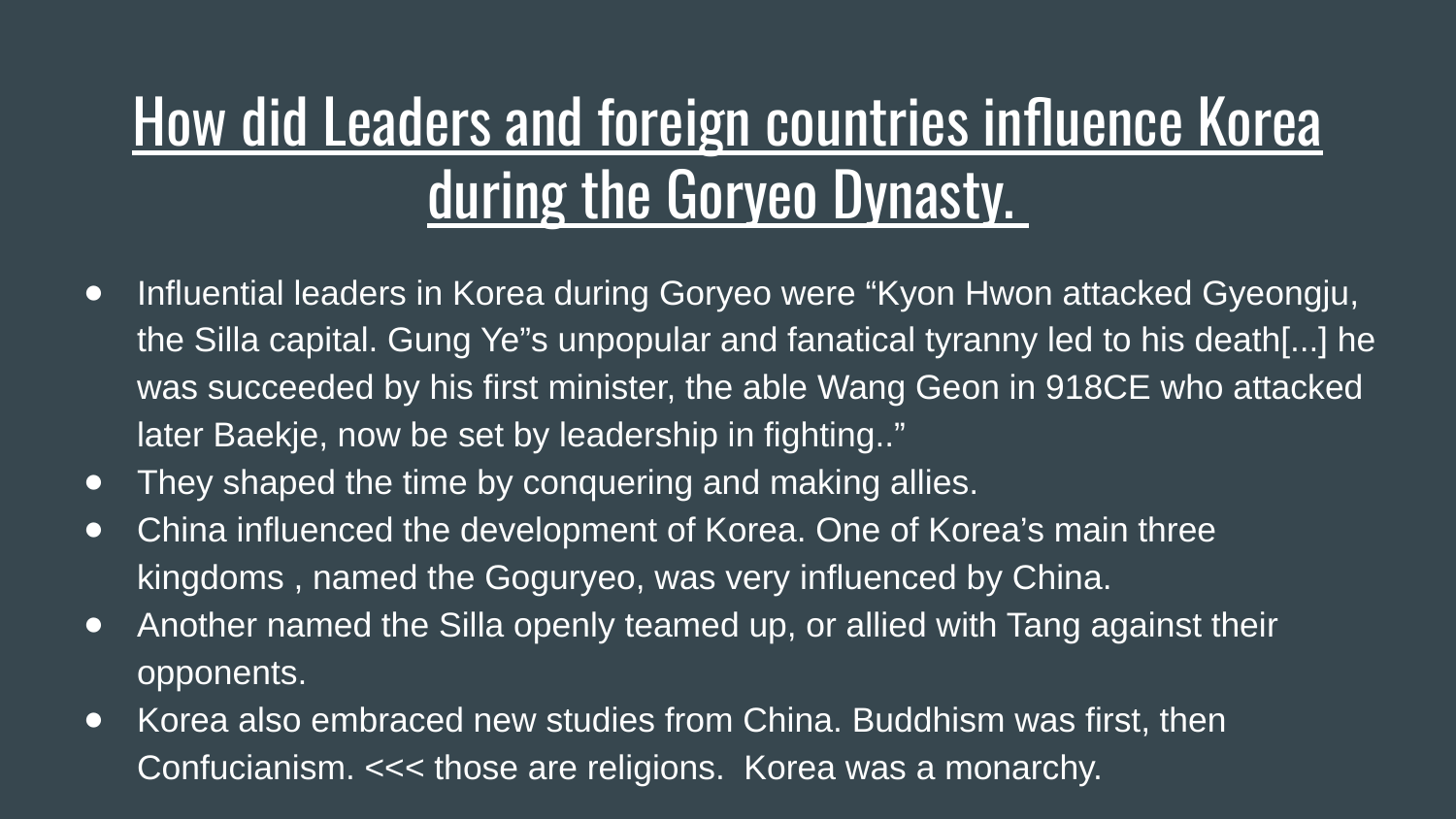

# How did Leaders and foreign countries influence Korea during the Goryeo Dynasty.

Influential leaders in Korea during Goryeo were “Kyon Hwon attacked Gyeongju, the Silla capital. Gung Ye”s unpopular and fanatical tyranny led to his death[...] he was succeeded by his first minister, the able Wang Geon in 918CE who attacked later Baekje, now be set by leadership in fighting..”
They shaped the time by conquering and making allies.
China influenced the development of Korea. One of Korea’s main three kingdoms , named the Goguryeo, was very influenced by China.
Another named the Silla openly teamed up, or allied with Tang against their opponents.
Korea also embraced new studies from China. Buddhism was first, then Confucianism. <<< those are religions.  Korea was a monarchy.